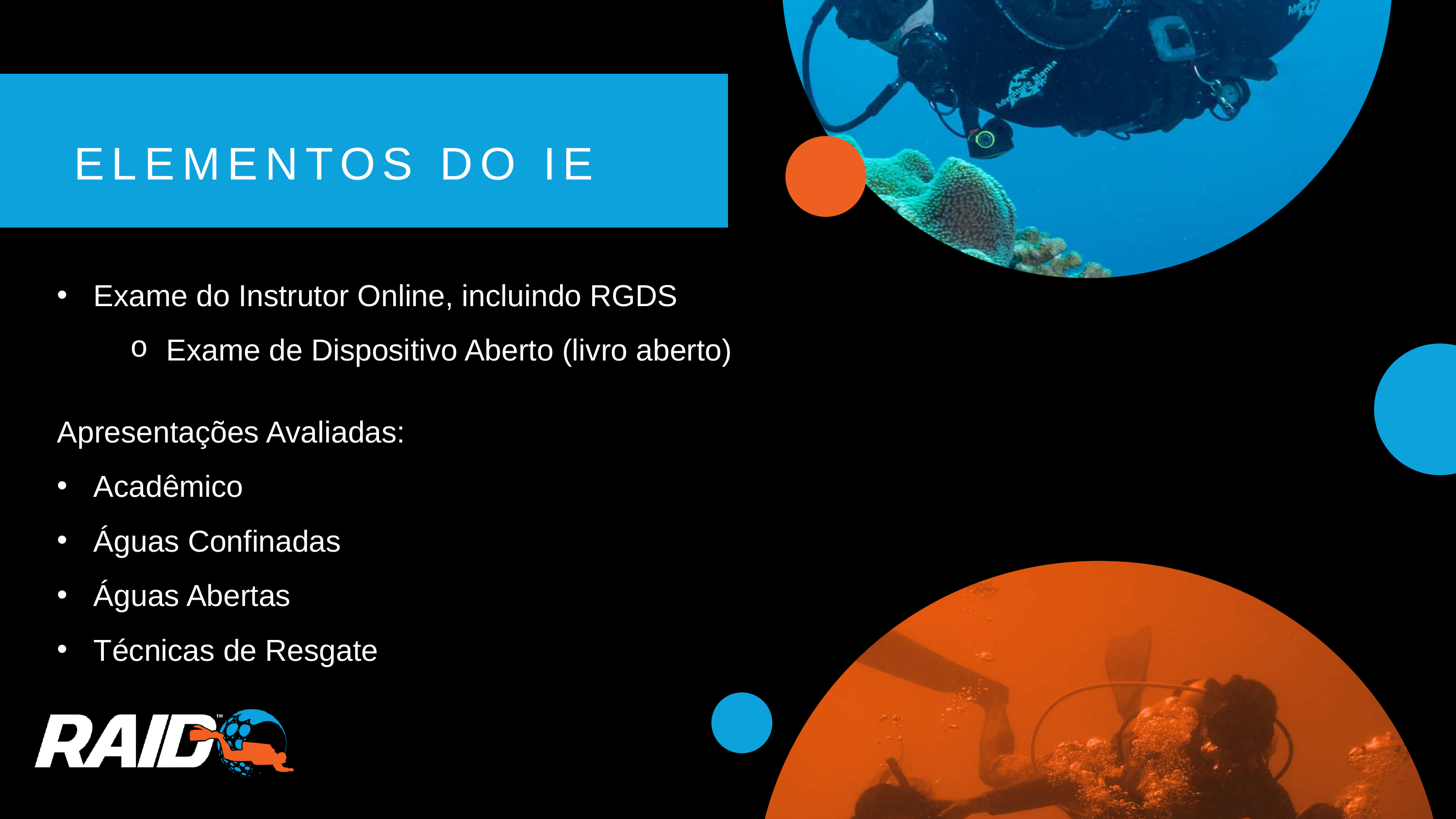

ELEMENTOS DO IE

Exame do Instrutor Online, incluindo RGDS
Exame de Dispositivo Aberto (livro aberto)

Apresentações Avaliadas:
Acadêmico
Águas Confinadas
Águas Abertas
Técnicas de Resgate